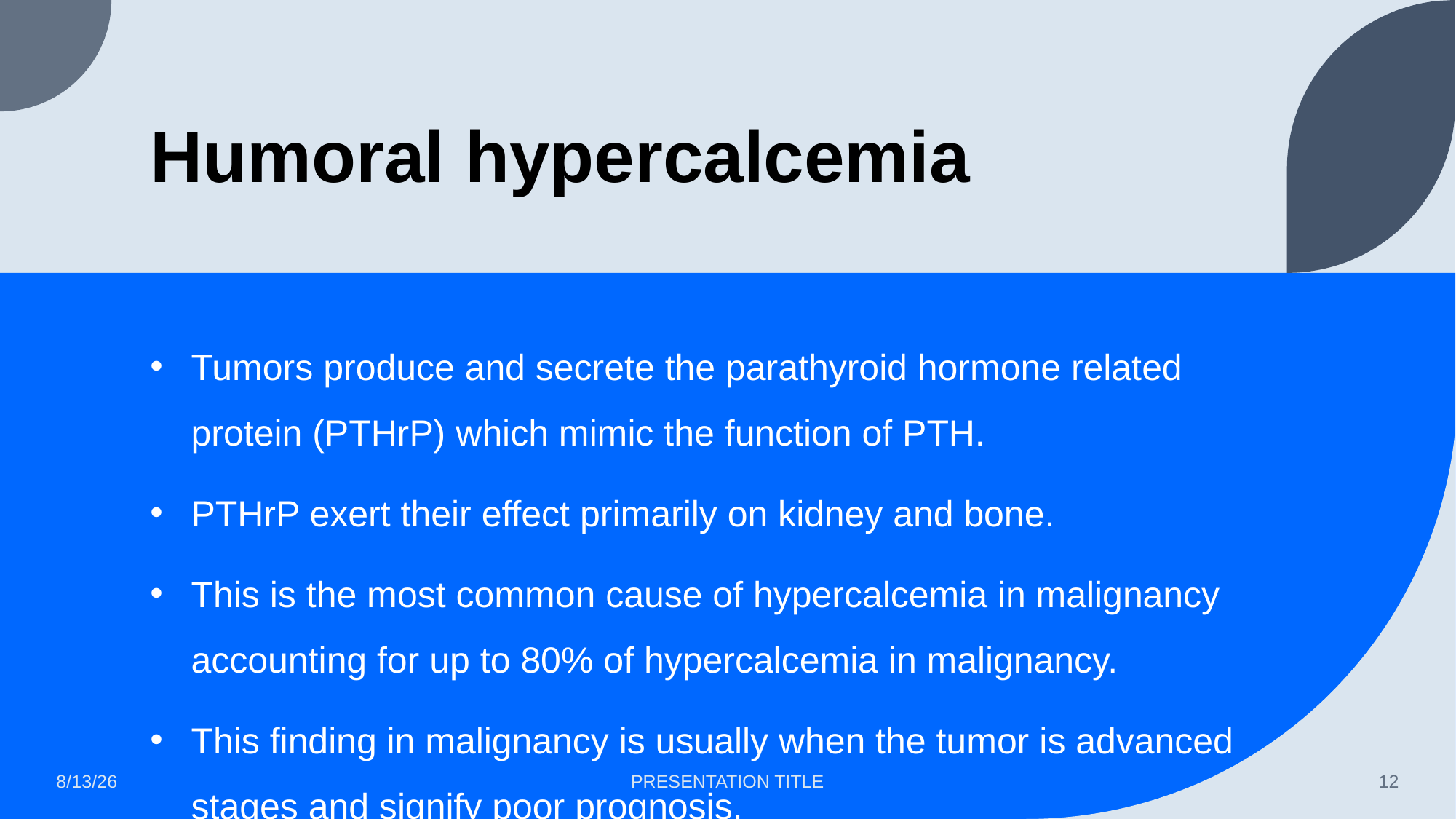

# Humoral hypercalcemia
Tumors produce and secrete the parathyroid hormone related protein (PTHrP) which mimic the function of PTH.
PTHrP exert their effect primarily on kidney and bone.
This is the most common cause of hypercalcemia in malignancy accounting for up to 80% of hypercalcemia in malignancy.
This finding in malignancy is usually when the tumor is advanced stages and signify poor prognosis.
8/13/26
PRESENTATION TITLE
12